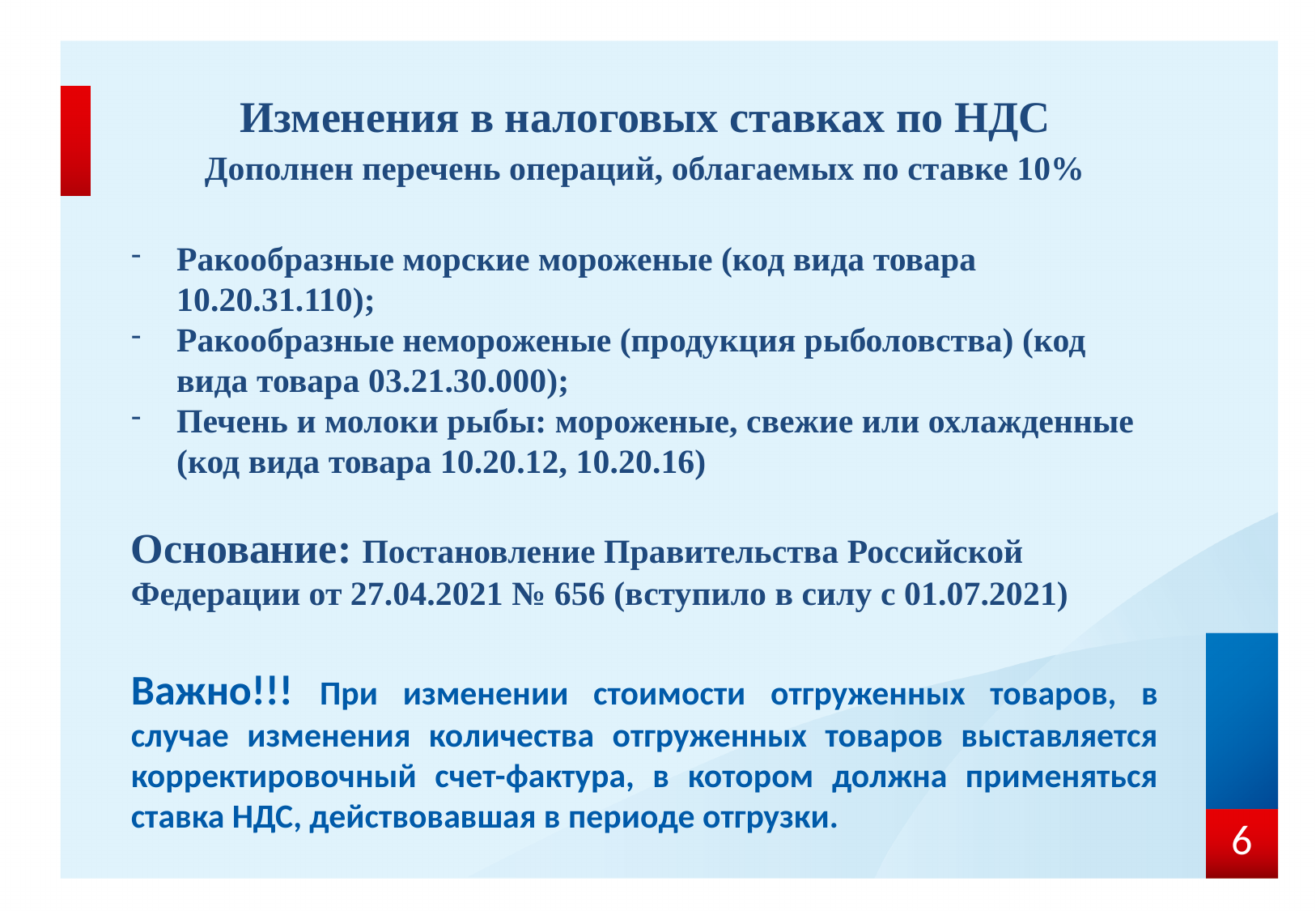

# Изменения в налоговых ставках по НДС
Дополнен перечень операций, облагаемых по ставке 10%

Ракообразные морские мороженые (код вида товара 10.20.31.110);
Ракообразные немороженые (продукция рыболовства) (код вида товара 03.21.30.000);
Печень и молоки рыбы: мороженые, свежие или охлажденные (код вида товара 10.20.12, 10.20.16)

Основание: Постановление Правительства Российской Федерации от 27.04.2021 № 656 (вступило в силу с 01.07.2021)

Важно!!! При изменении стоимости отгруженных товаров, в случае изменения количества отгруженных товаров выставляется корректировочный счет-фактура, в котором должна применяться ставка НДС, действовавшая в периоде отгрузки.
6